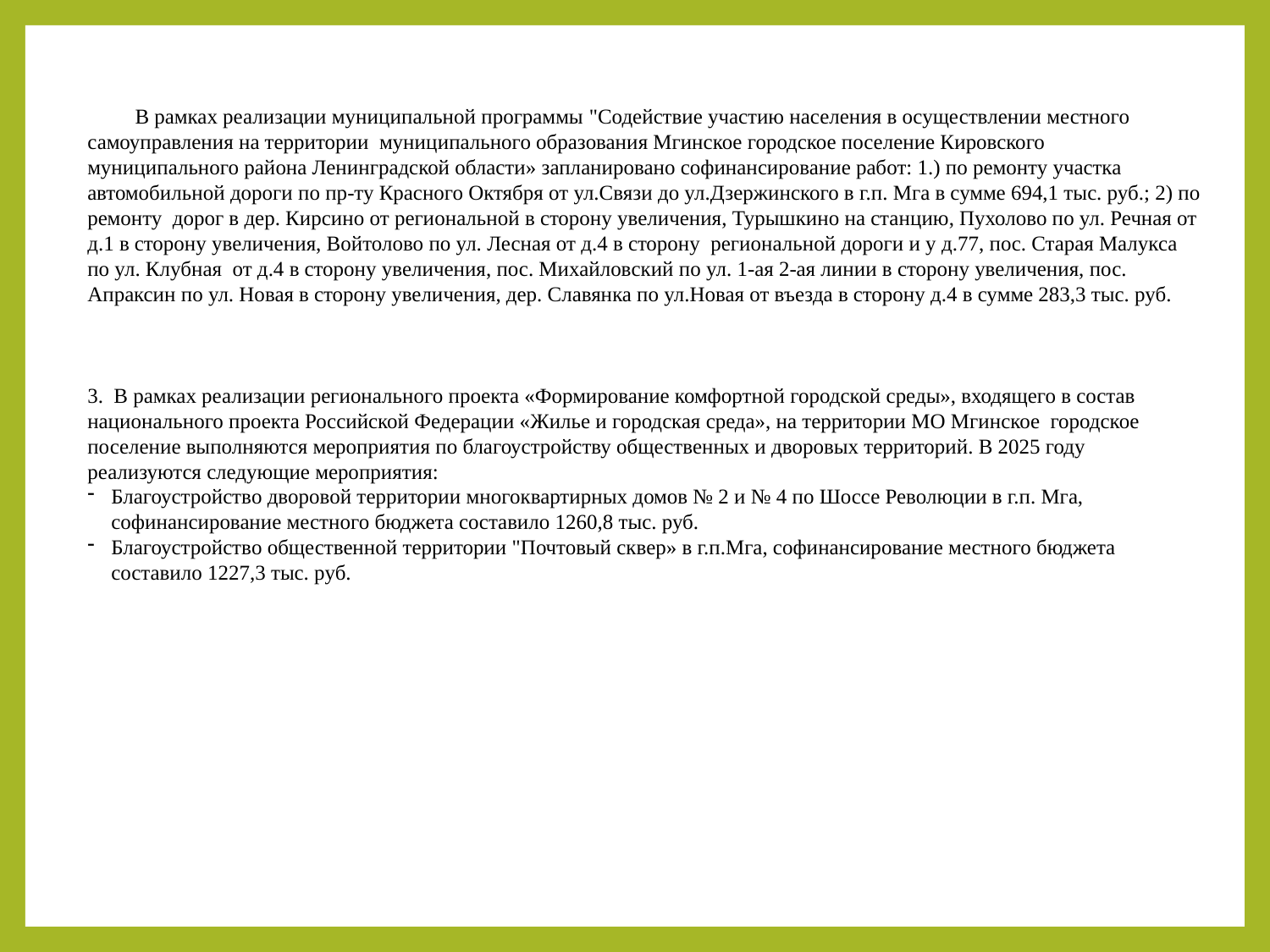

В рамках реализации муниципальной программы "Содействие участию населения в осуществлении местного самоуправления на территории  муниципального образования Мгинское городское поселение Кировского муниципального района Ленинградской области» запланировано софинансирование работ: 1.) по ремонту участка автомобильной дороги по пр-ту Красного Октября от ул.Связи до ул.Дзержинского в г.п. Мга в сумме 694,1 тыс. руб.; 2) по ремонту  дорог в дер. Кирсино от региональной в сторону увеличения, Турышкино на станцию, Пухолово по ул. Речная от д.1 в сторону увеличения, Войтолово по ул. Лесная от д.4 в сторону  региональной дороги и у д.77, пос. Старая Малукса по ул. Клубная  от д.4 в сторону увеличения, пос. Михайловский по ул. 1-ая 2-ая линии в сторону увеличения, пос. Апраксин по ул. Новая в сторону увеличения, дер. Славянка по ул.Новая от въезда в сторону д.4 в сумме 283,3 тыс. руб.

3.  В рамках реализации регионального проекта «Формирование комфортной городской среды», входящего в состав национального проекта Российской Федерации «Жилье и городская среда», на территории МО Мгинское  городское поселение выполняются мероприятия по благоустройству общественных и дворовых территорий. В 2025 году реализуются следующие мероприятия:
Благоустройство дворовой территории многоквартирных домов № 2 и № 4 по Шоссе Революции в г.п. Мга,  софинансирование местного бюджета составило 1260,8 тыс. руб.
Благоустройство общественной территории "Почтовый сквер» в г.п.Мга, софинансирование местного бюджета составило 1227,3 тыс. руб.